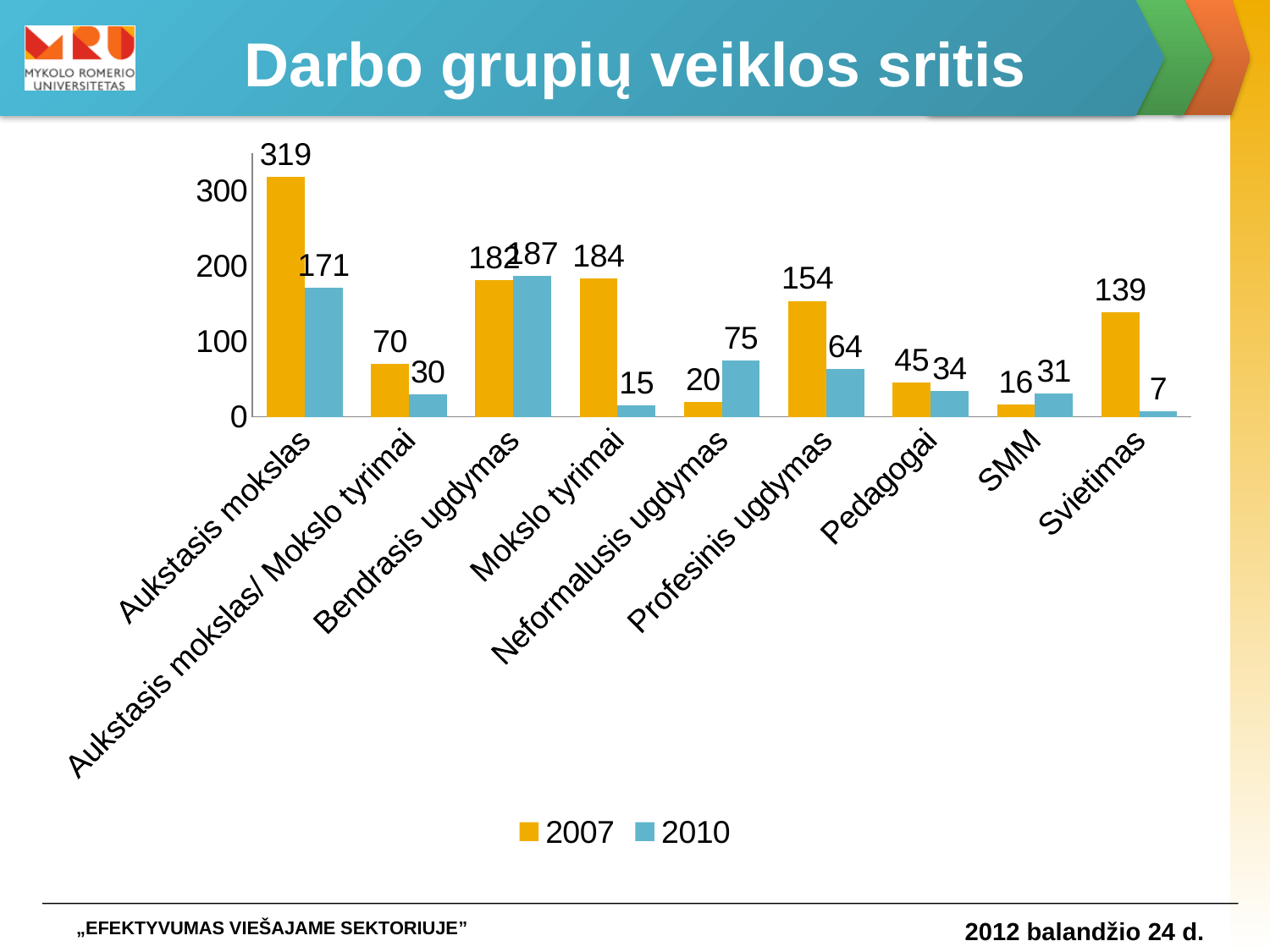

# Darbo grupių veiklos sritis

### Chart

| Category | 2007 | 2010 |
|---|---|---|
| Aukstasis mokslas | 319.0 | 171.0 |
| Aukstasis mokslas/ Mokslo tyrimai | 70.0 | 30.0 |
| Bendrasis ugdymas | 182.0 | 187.0 |
| Mokslo tyrimai | 184.0 | 15.0 |
| Neformalusis ugdymas | 20.0 | 75.0 |
| Profesinis ugdymas | 154.0 | 64.0 |
| Pedagogai | 45.0 | 34.0 |
| SMM | 16.0 | 31.0 |
| Svietimas | 139.0 | 7.0 |
„EFEKTYVUMAS VIEŠAJAME SEKTORIUJE”
2012 balandžio 24 d.